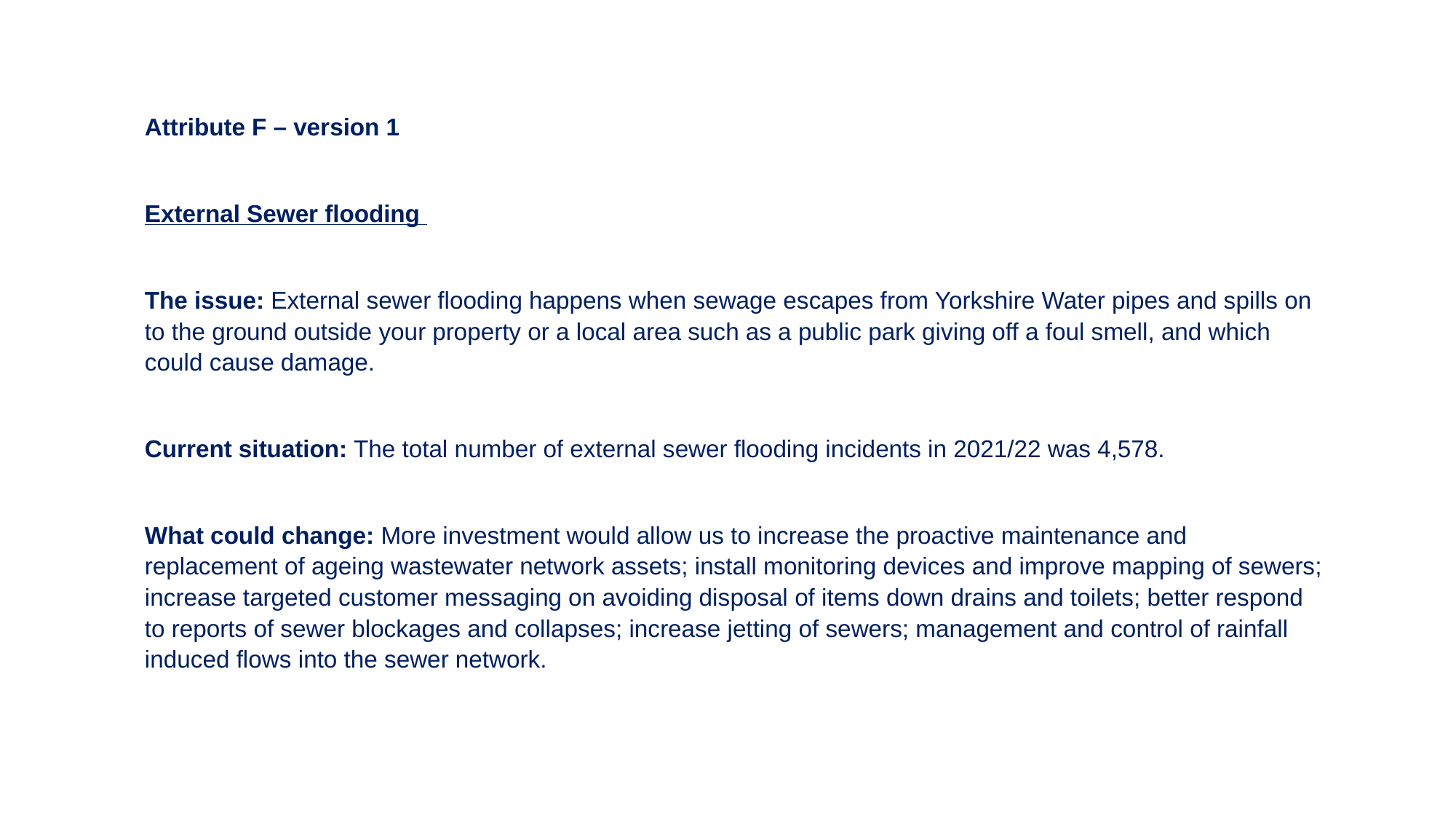

Attribute F – version 1

External Sewer flooding

The issue: External sewer flooding happens when sewage escapes from Yorkshire Water pipes and spills on to the ground outside your property or a local area such as a public park giving off a foul smell, and which could cause damage.

Current situation: The total number of external sewer flooding incidents in 2021/22 was 4,578.

What could change: More investment would allow us to increase the proactive maintenance and replacement of ageing wastewater network assets; install monitoring devices and improve mapping of sewers; increase targeted customer messaging on avoiding disposal of items down drains and toilets; better respond to reports of sewer blockages and collapses; increase jetting of sewers; management and control of rainfall induced flows into the sewer network.